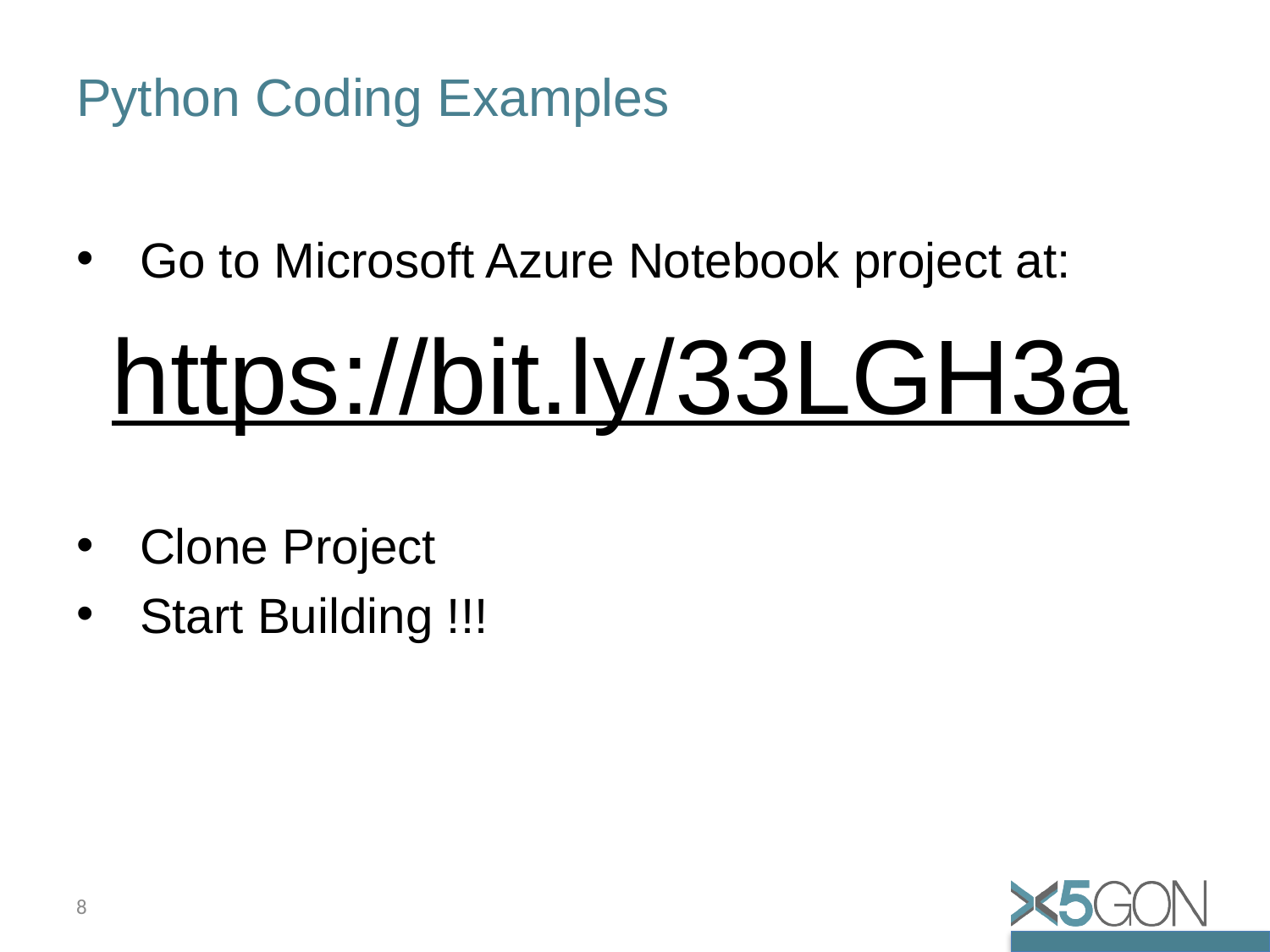

# Python Coding Examples
Go to Microsoft Azure Notebook project at:
https://bit.ly/33LGH3a

Clone Project
Start Building !!!
8